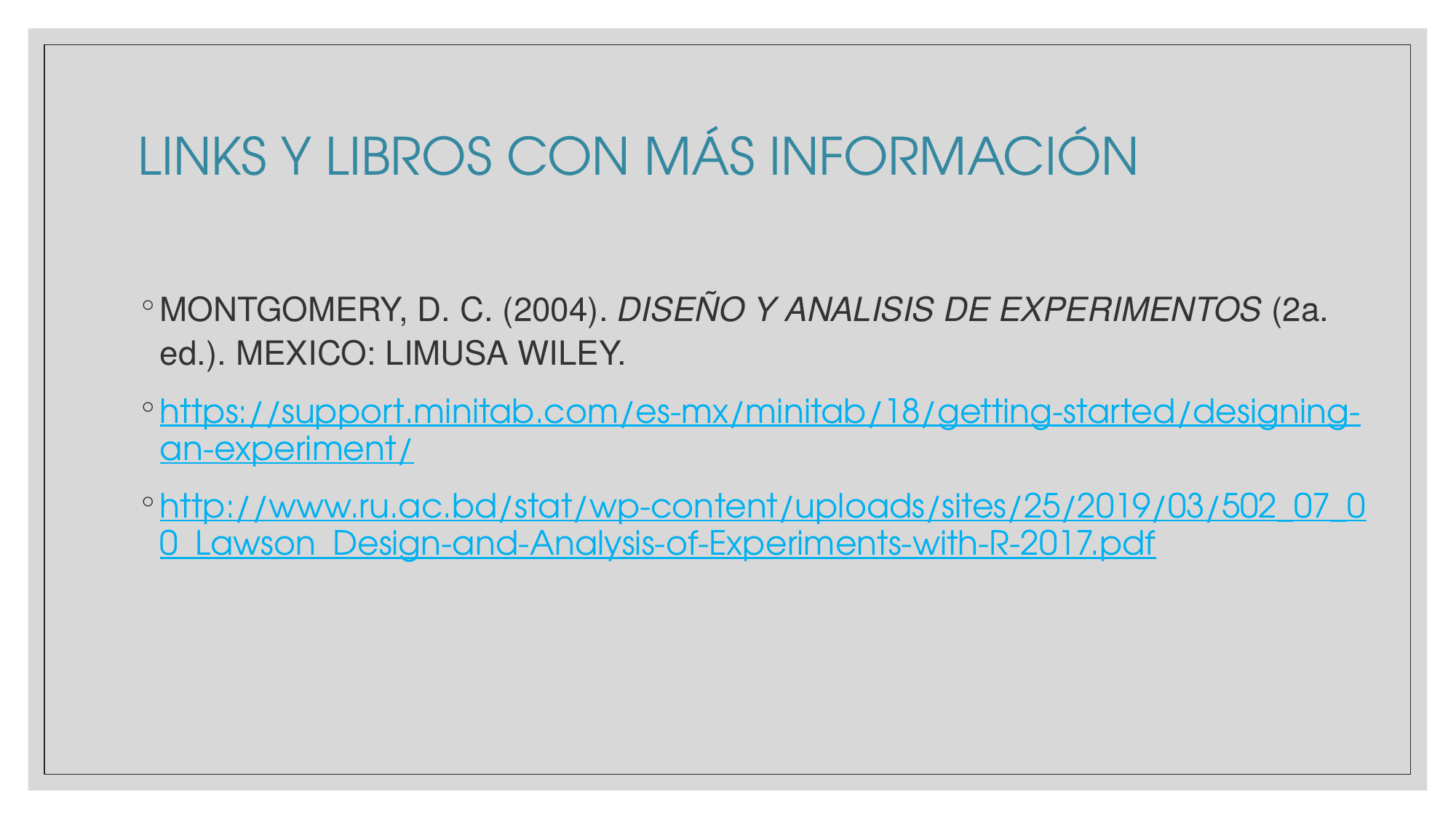

# LINKS Y LIBROS CON MÁS INFORMACIÓN
MONTGOMERY, D. C. (2004). DISEÑO Y ANALISIS DE EXPERIMENTOS (2a. ed.). MEXICO: LIMUSA WILEY.
https://support.minitab.com/es-mx/minitab/18/getting-started/designing-an-experiment/
http://www.ru.ac.bd/stat/wp-content/uploads/sites/25/2019/03/502_07_00_Lawson_Design-and-Analysis-of-Experiments-with-R-2017.pdf